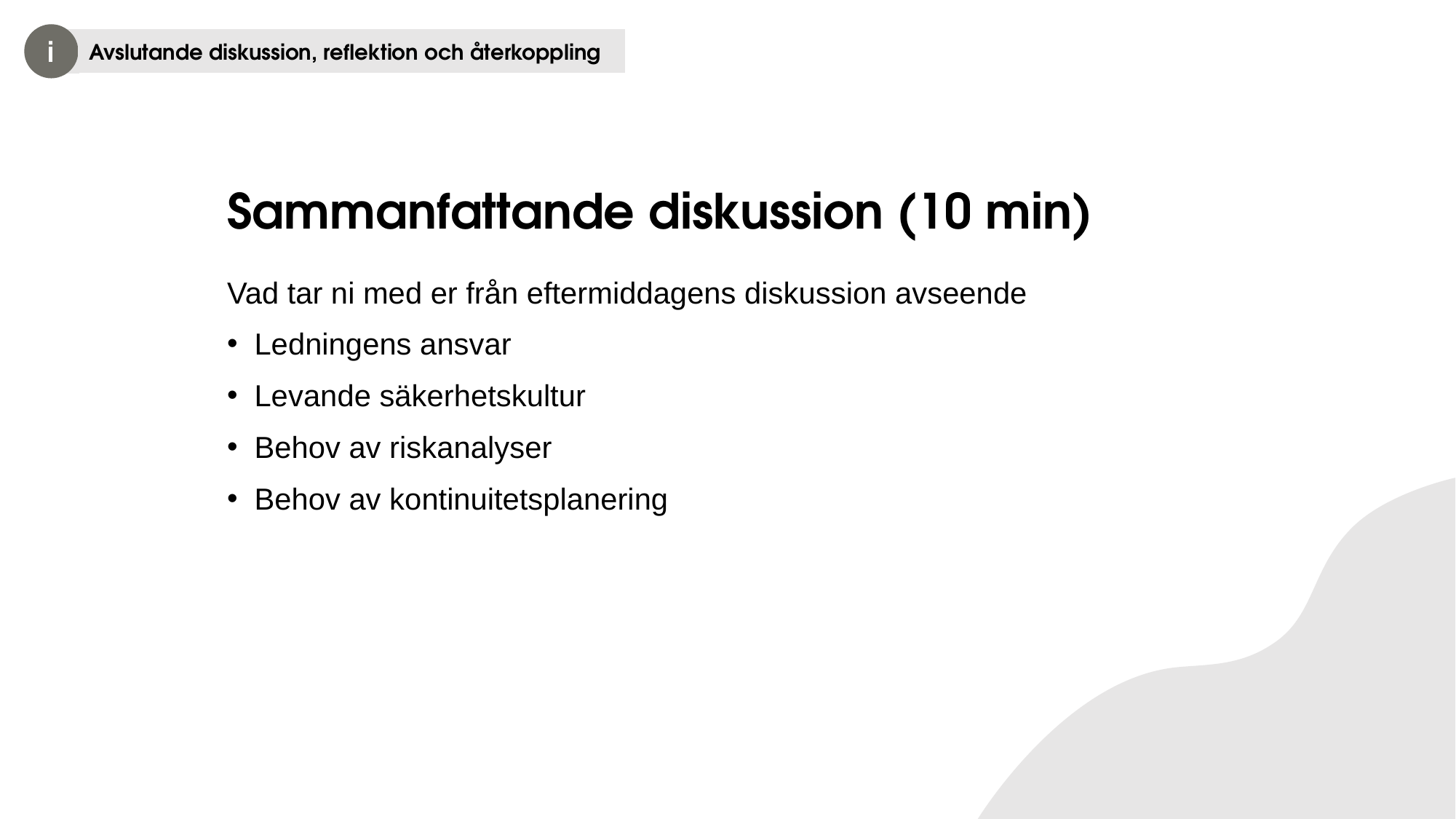

Avslutande diskussion, reflektion och återkoppling
# Sammanfattande diskussion (10 min)
Vad tar ni med er från eftermiddagens diskussion avseende
Ledningens ansvar
Levande säkerhetskultur
Behov av riskanalyser
Behov av kontinuitetsplanering